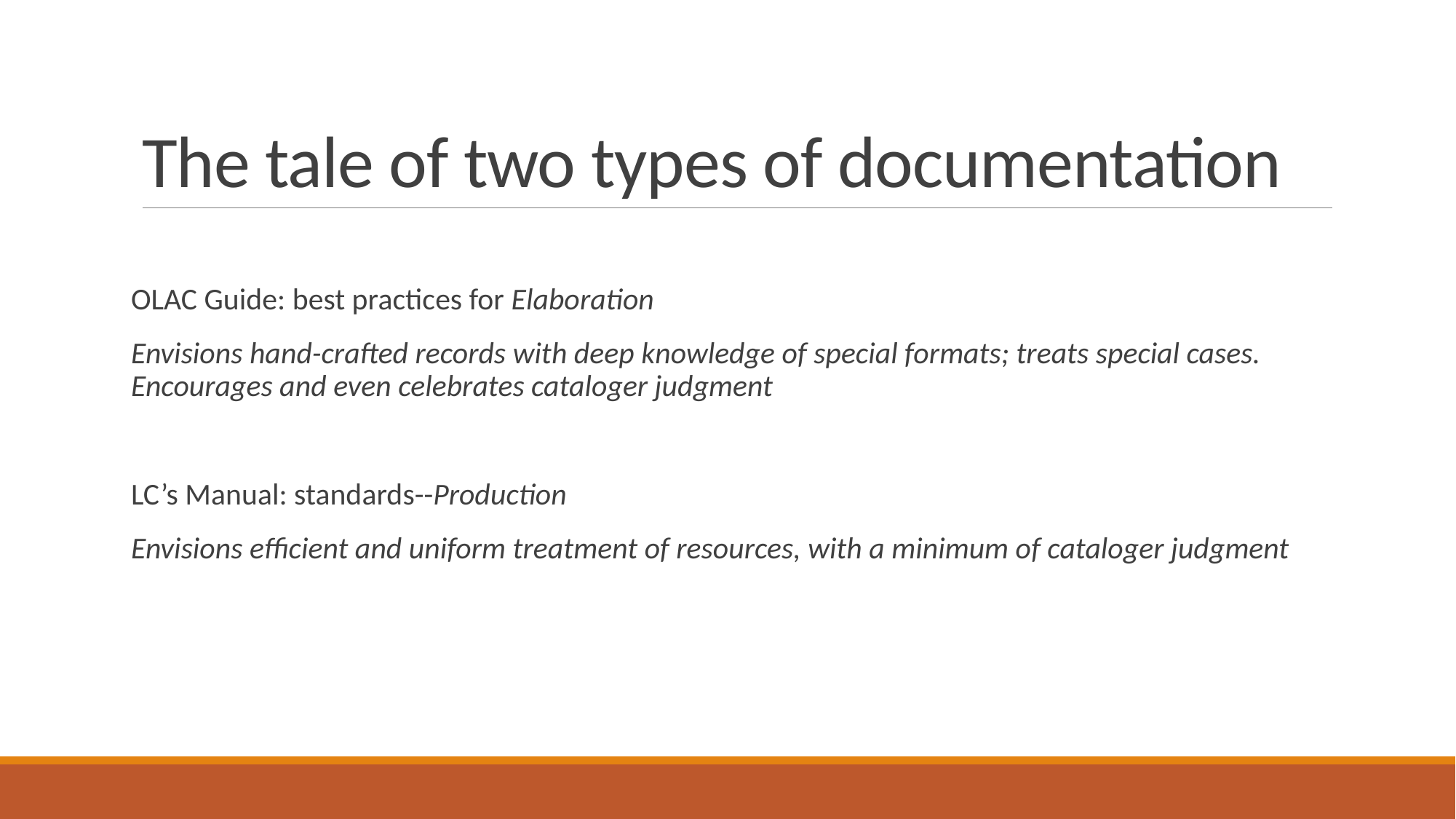

# The tale of two types of documentation

OLAC Guide: best practices for Elaboration
Envisions hand-crafted records with deep knowledge of special formats; treats special cases. Encourages and even celebrates cataloger judgment

LC’s Manual: standards--Production
Envisions efficient and uniform treatment of resources, with a minimum of cataloger judgment